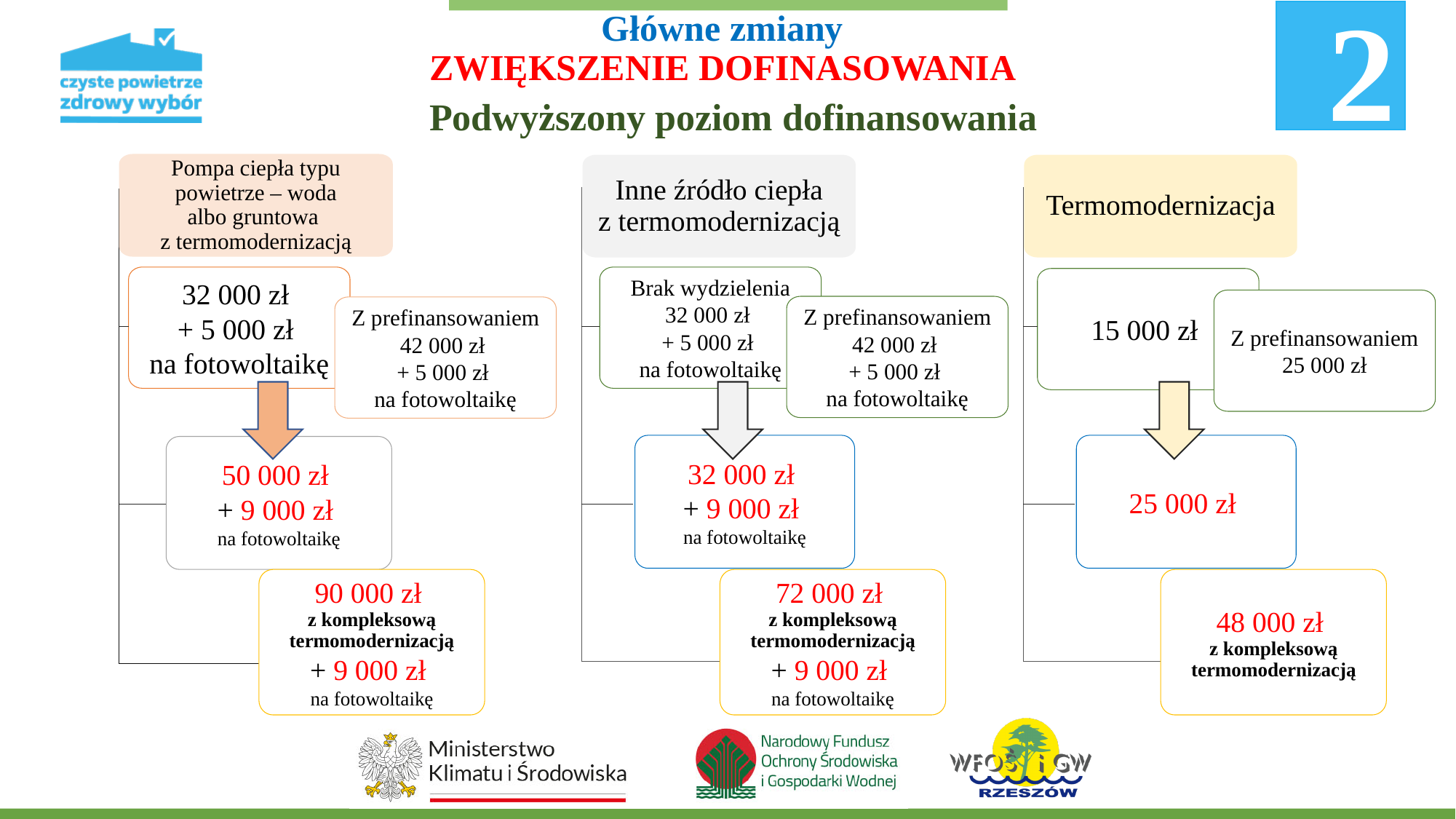

2

Główne zmiany
ZWIĘKSZENIE DOFINASOWANIA
Podwyższony poziom dofinansowania
Pompa ciepła typu powietrze – woda
albo gruntowa
z termomodernizacją
Inne źródło ciepła
z termomodernizacją
Termomodernizacja

32 000 zł
+ 5 000 zł
na fotowoltaikę
Brak wydzielenia
32 000 zł
+ 5 000 zł
na fotowoltaikę
15 000 zł
Z prefinansowaniem
25 000 zł
Z prefinansowaniem
42 000 zł
+ 5 000 zł
na fotowoltaikę
Z prefinansowaniem
42 000 zł
+ 5 000 zł
na fotowoltaikę

32 000 zł
+ 9 000 zł
na fotowoltaikę
25 000 zł
50 000 zł
+ 9 000 zł
na fotowoltaikę
90 000 zł
z kompleksową
termomodernizacją
+ 9 000 zł
na fotowoltaikę
72 000 zł
z kompleksową
termomodernizacją
+ 9 000 zł
na fotowoltaikę
48 000 zł
z kompleksową
termomodernizacją